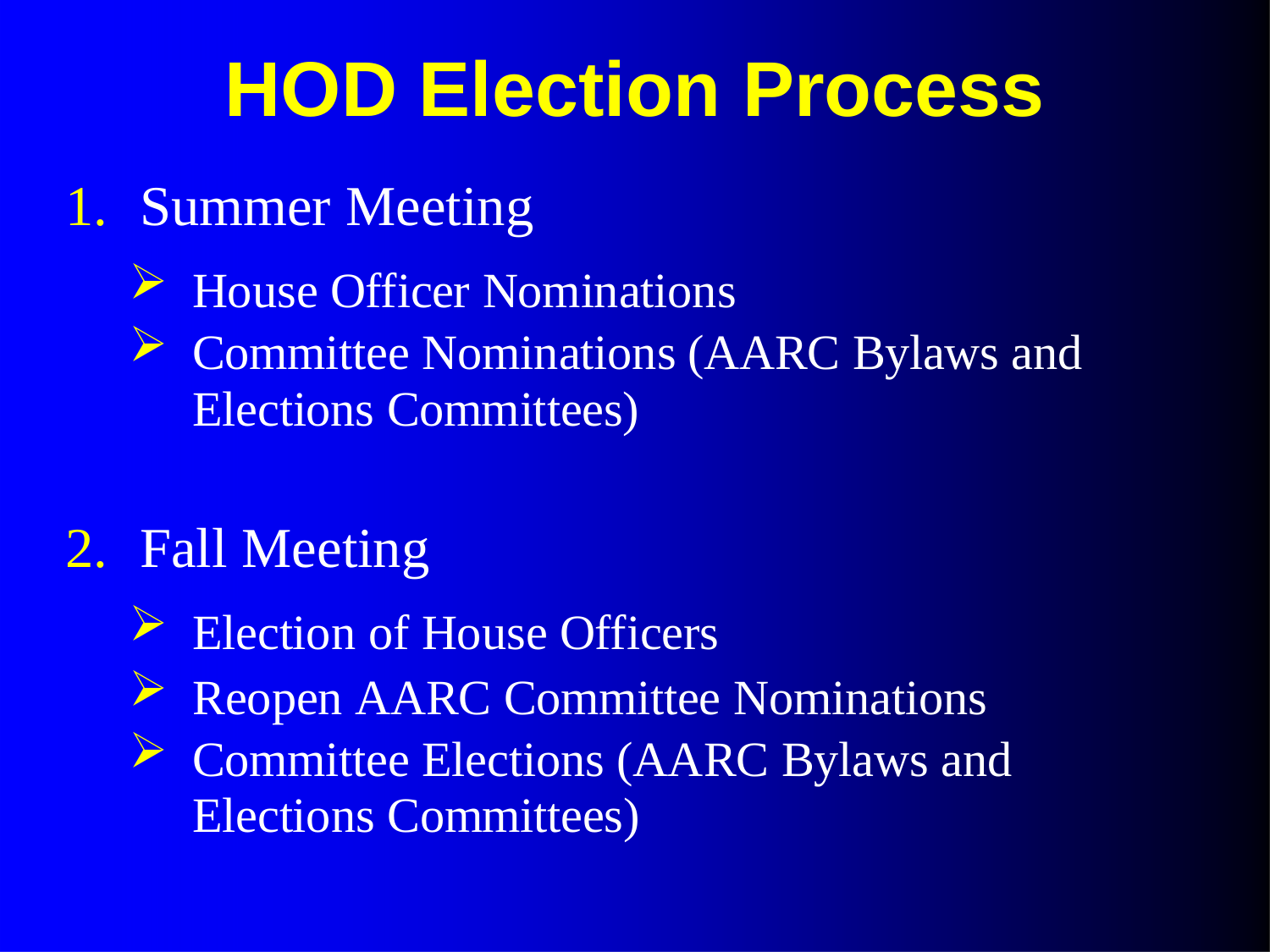

# HOD Election Process
Summer Meeting
House Officer Nominations
Committee Nominations (AARC Bylaws and
Elections Committees)

Fall Meeting
Election of House Officers
Reopen AARC Committee Nominations
Committee Elections (AARC Bylaws and
Elections Committees)